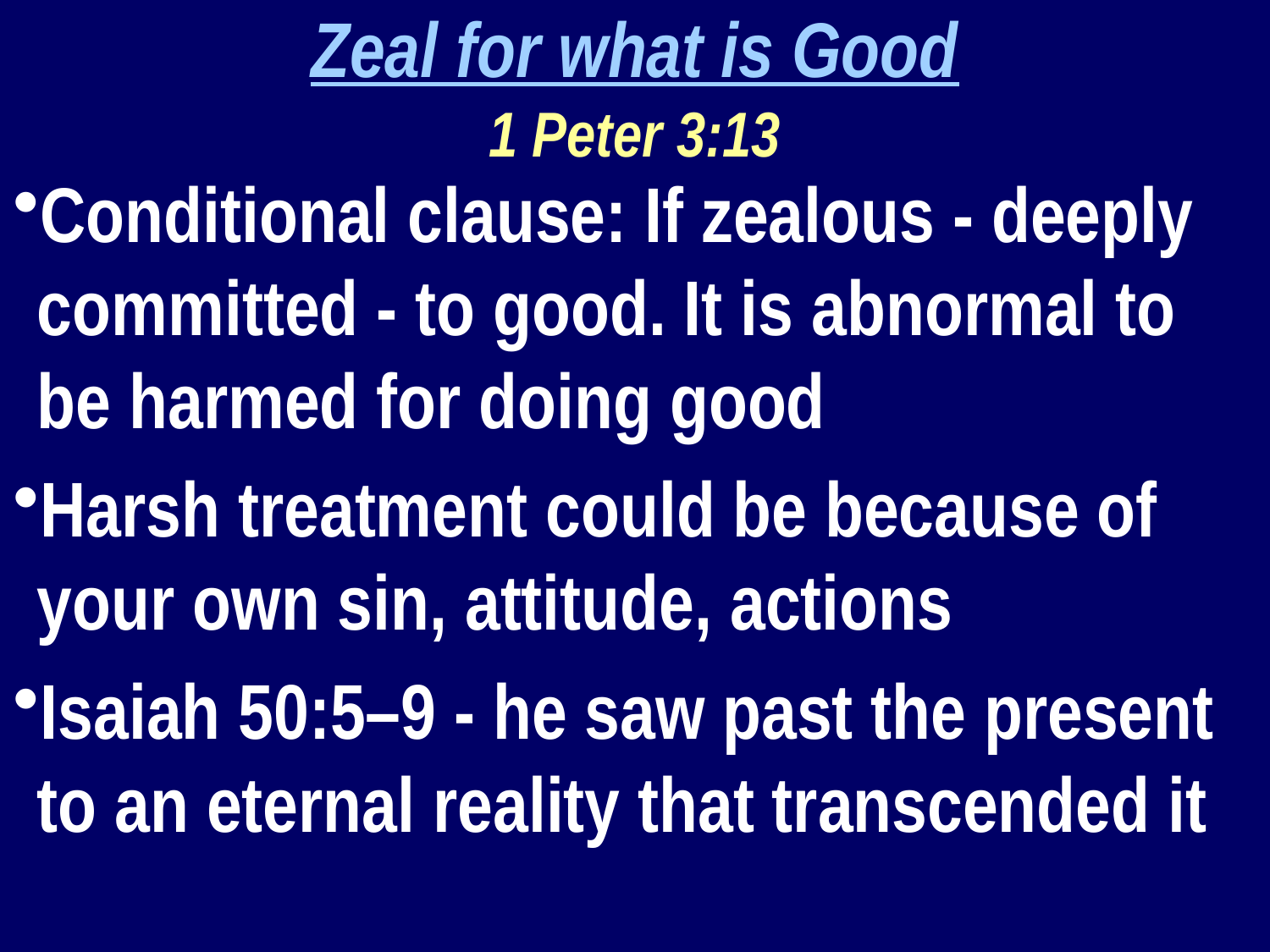

Zeal for what is Good
1 Peter 3:13
Conditional clause: If zealous - deeply committed - to good. It is abnormal to be harmed for doing good
Harsh treatment could be because of your own sin, attitude, actions
Isaiah 50:5–9 - he saw past the present to an eternal reality that transcended it